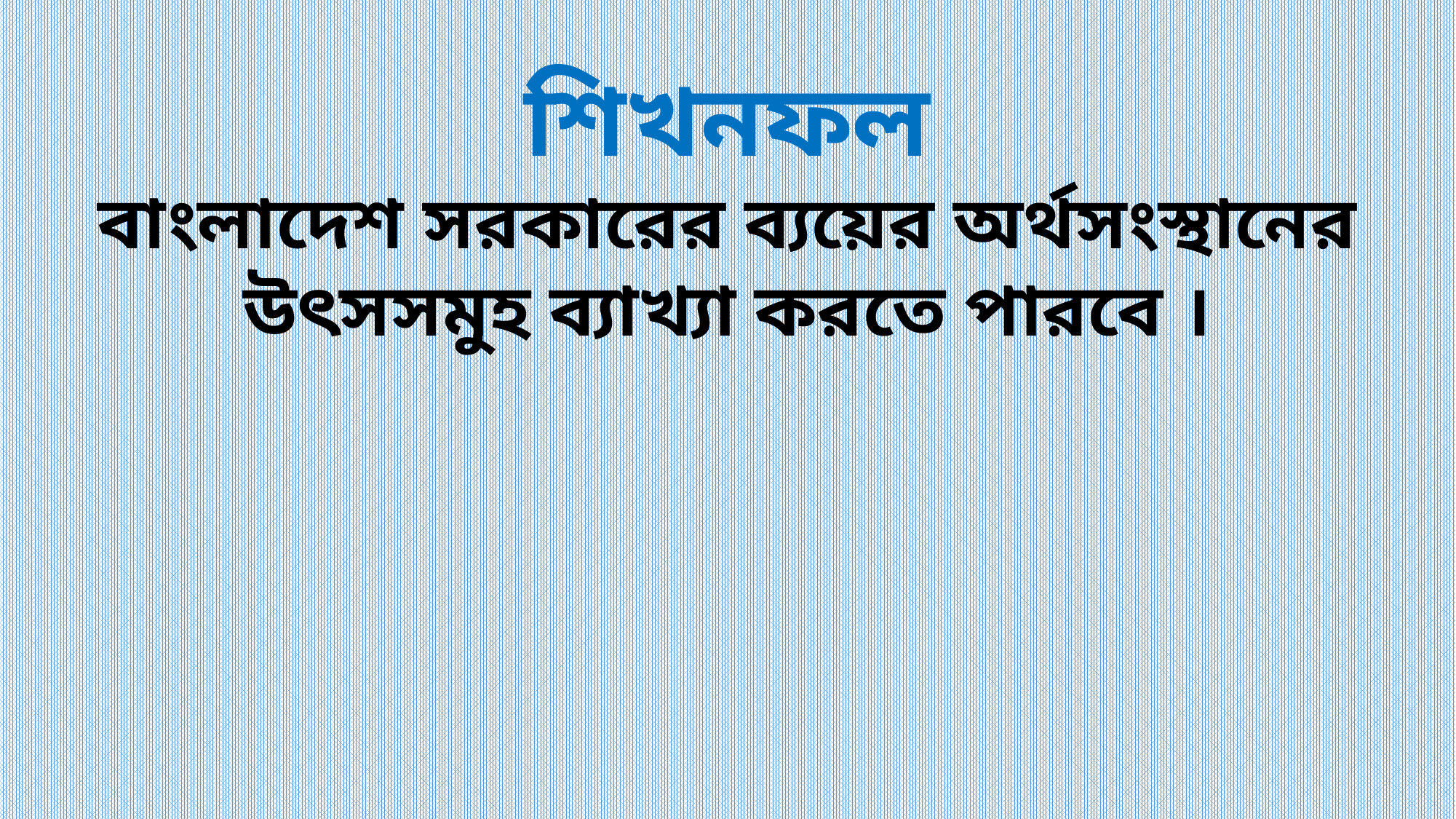

শিখনফল
বাংলাদেশ সরকারের ব্যয়ের অর্থসংস্থানের উৎসসমুহ ব্যাখ্যা করতে পারবে ।